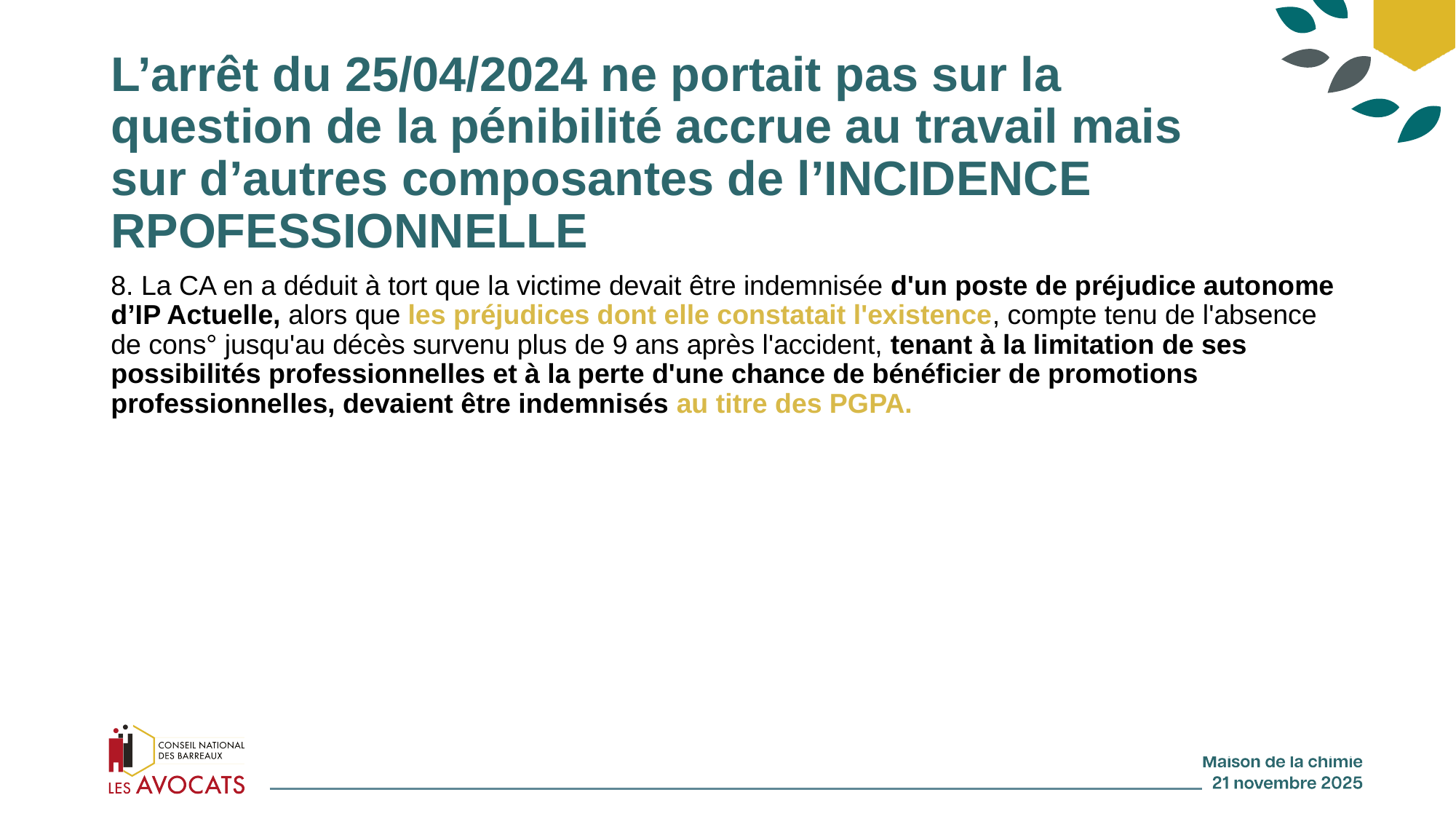

# L’arrêt du 25/04/2024 ne portait pas sur la question de la pénibilité accrue au travail mais sur d’autres composantes de l’INCIDENCE RPOFESSIONNELLE

8. La CA en a déduit à tort que la victime devait être indemnisée d'un poste de préjudice autonome d’IP Actuelle, alors que les préjudices dont elle constatait l'existence, compte tenu de l'absence de cons° jusqu'au décès survenu plus de 9 ans après l'accident, tenant à la limitation de ses possibilités professionnelles et à la perte d'une chance de bénéficier de promotions professionnelles, devaient être indemnisés au titre des PGPA.